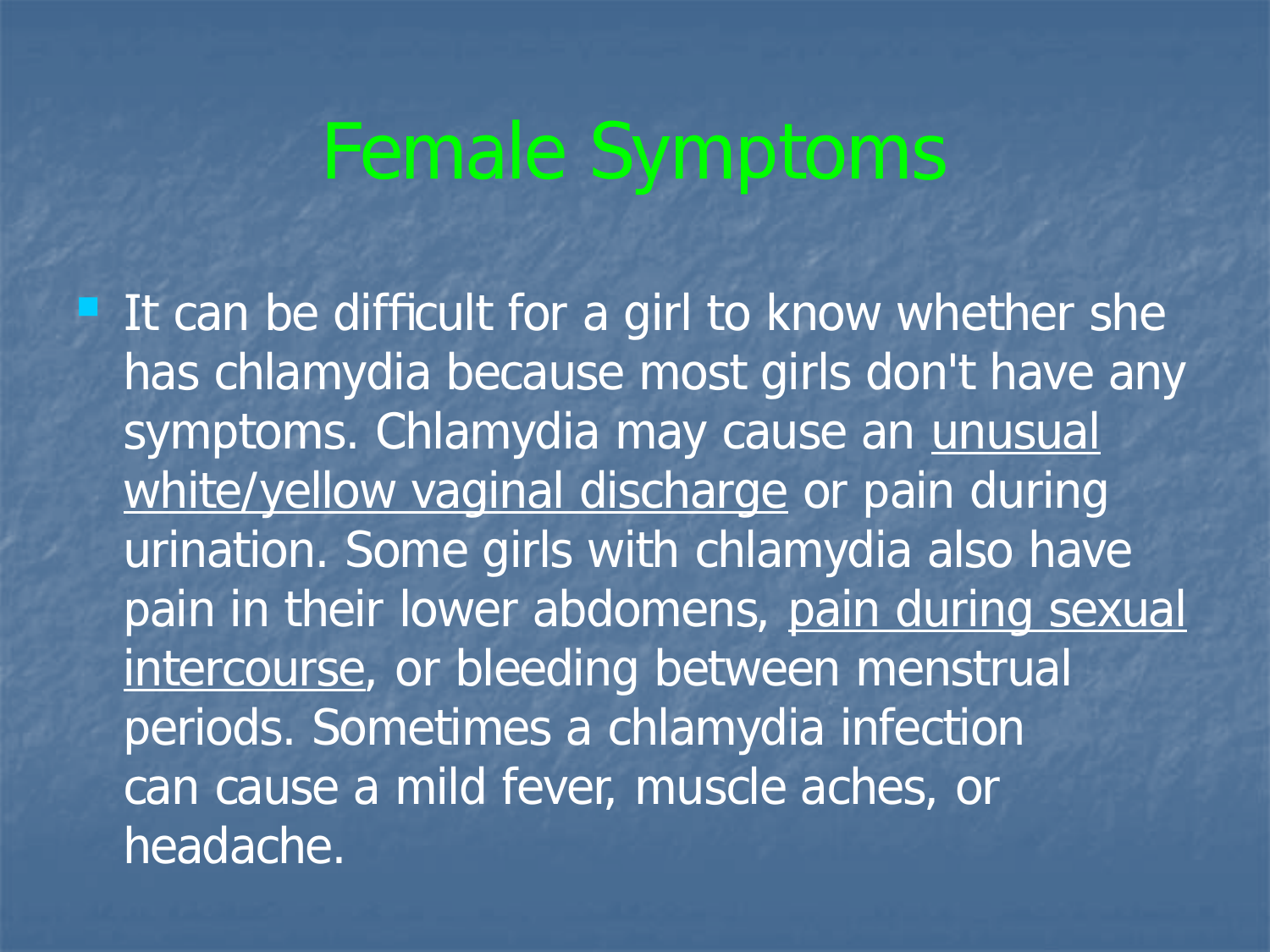

# Female Symptoms
It can be difficult for a girl to know whether she has chlamydia because most girls don't have any symptoms. Chlamydia may cause an unusual white/yellow vaginal discharge or pain during urination. Some girls with chlamydia also have pain in their lower abdomens, pain during sexual intercourse, or bleeding between menstrual periods. Sometimes a chlamydia infection can cause a mild fever, muscle aches, or headache.